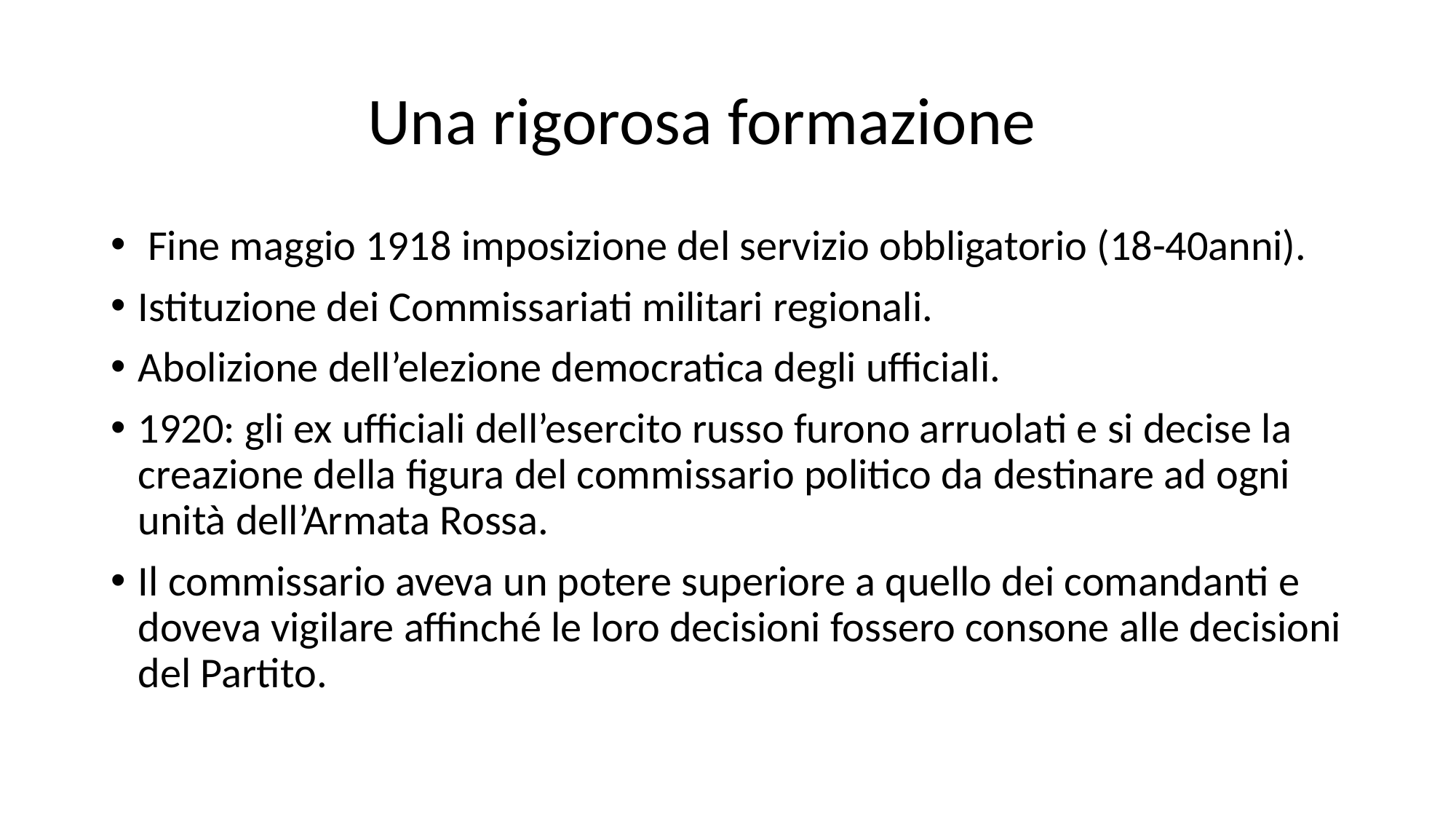

# Una rigorosa formazione
 Fine maggio 1918 imposizione del servizio obbligatorio (18-40anni).
Istituzione dei Commissariati militari regionali.
Abolizione dell’elezione democratica degli ufficiali.
1920: gli ex ufficiali dell’esercito russo furono arruolati e si decise la creazione della figura del commissario politico da destinare ad ogni unità dell’Armata Rossa.
Il commissario aveva un potere superiore a quello dei comandanti e doveva vigilare affinché le loro decisioni fossero consone alle decisioni del Partito.